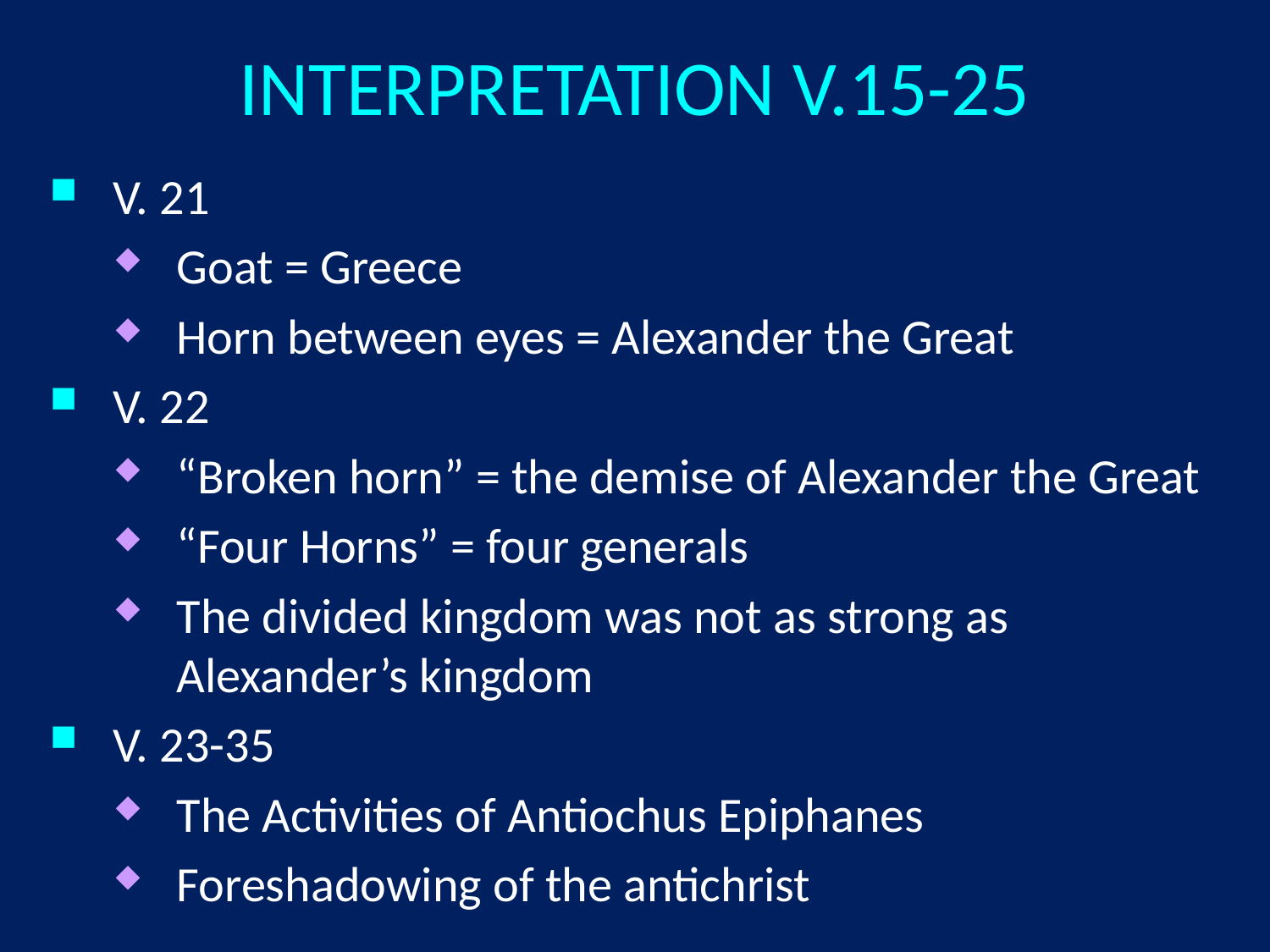

# INTERPRETATION V.15-25
V. 21
Goat = Greece
Horn between eyes = Alexander the Great
V. 22
“Broken horn” = the demise of Alexander the Great
“Four Horns” = four generals
The divided kingdom was not as strong as Alexander’s kingdom
V. 23-35
The Activities of Antiochus Epiphanes
Foreshadowing of the antichrist